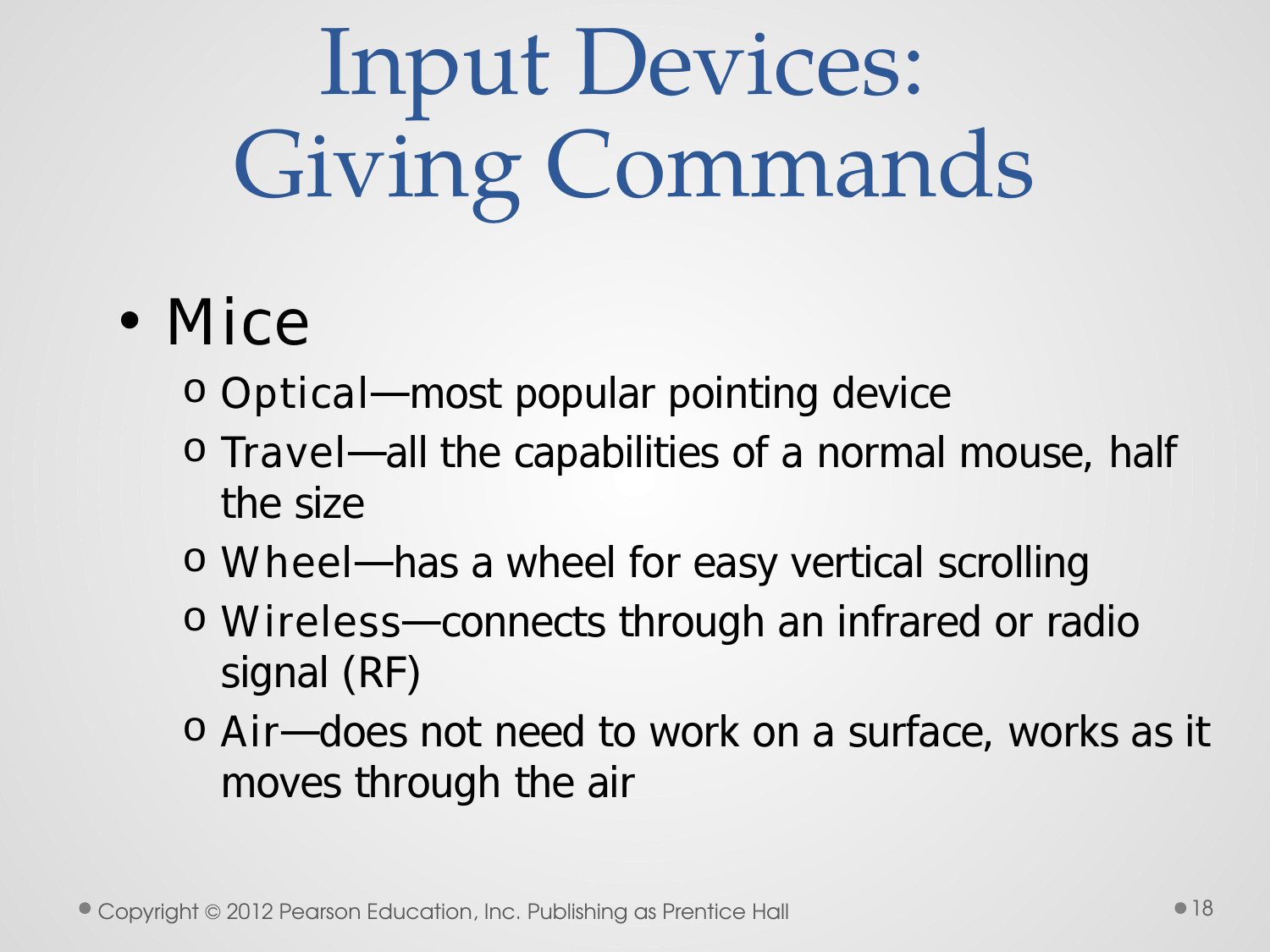

# Input Devices: Giving Commands
Mice
Optical—most popular pointing device
Travel—all the capabilities of a normal mouse, half the size
Wheel—has a wheel for easy vertical scrolling
Wireless—connects through an infrared or radio signal (RF)
Air—does not need to work on a surface, works as it moves through the air

18
Copyright © 2012 Pearson Education, Inc. Publishing as Prentice Hall